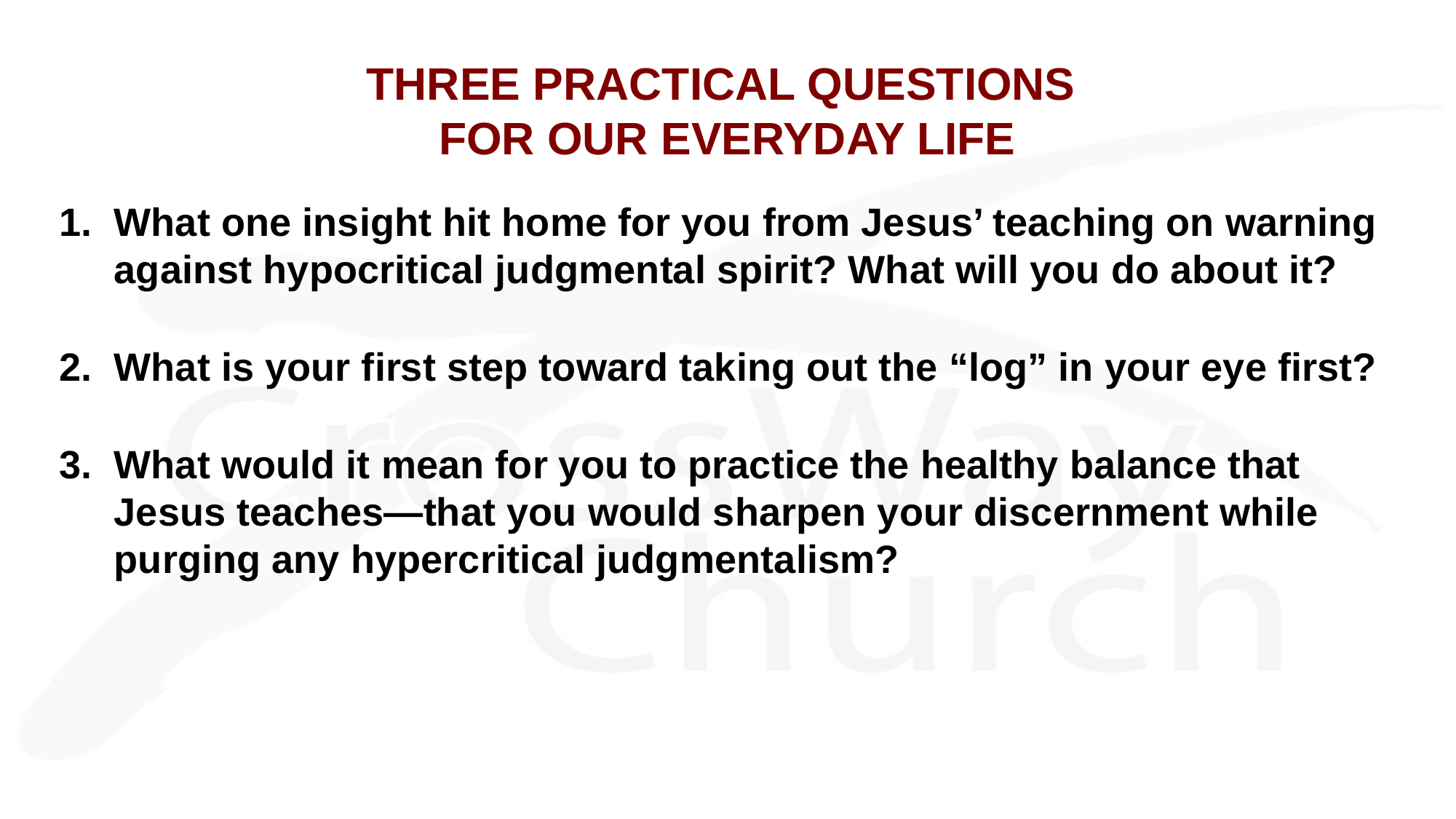

# THREE PRACTICAL QUESTIONS FOR OUR EVERYDAY LIFE
What one insight hit home for you from Jesus’ teaching on warning against hypocritical judgmental spirit? What will you do about it?

What is your first step toward taking out the “log” in your eye first?

What would it mean for you to practice the healthy balance that Jesus teaches—that you would sharpen your discernment while purging any hypercritical judgmentalism?